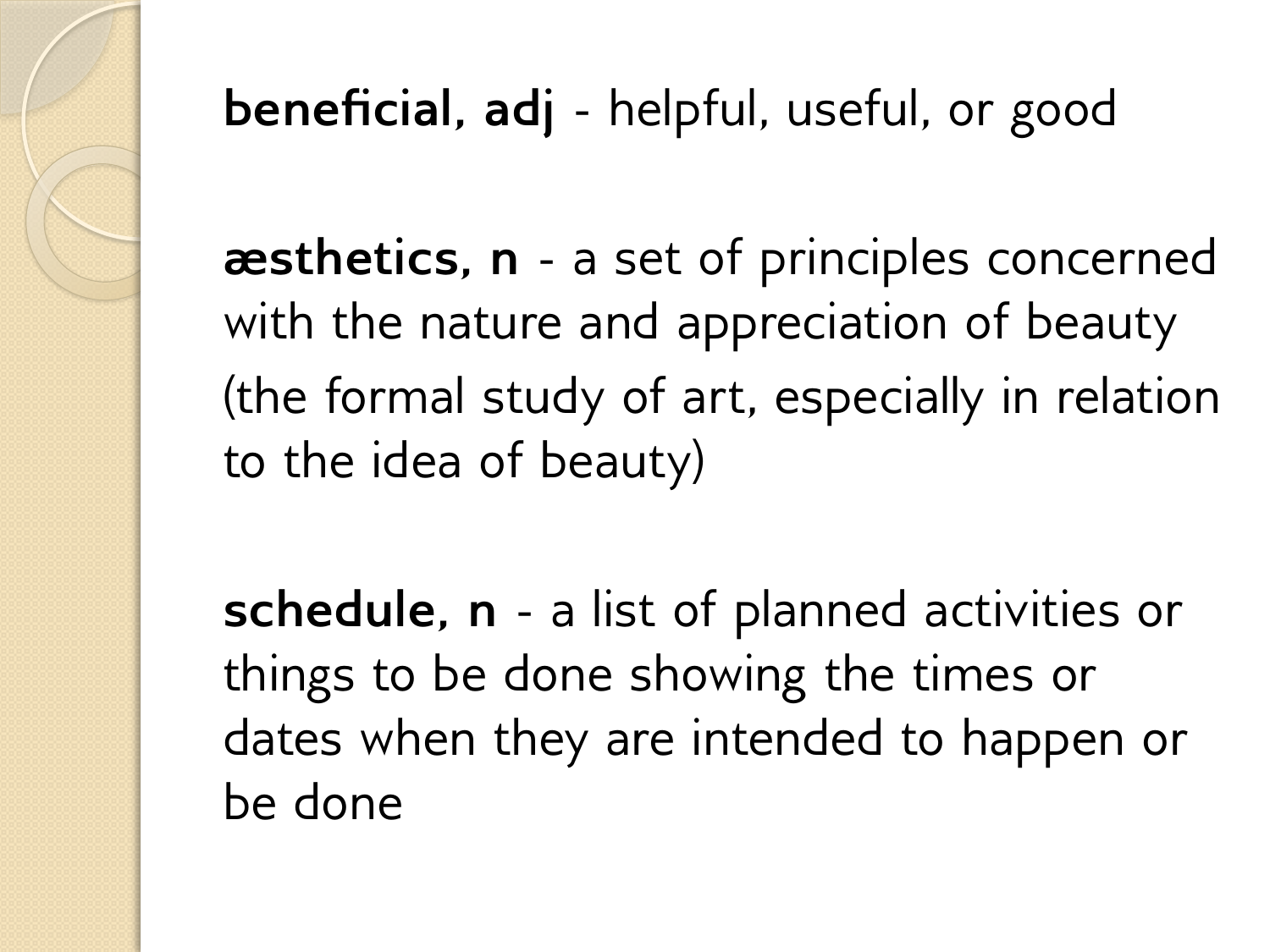

beneficial, adj - helpful, useful, or good

aesthetics, n - a set of principles concerned with the nature and appreciation of beauty
(the formal study of art, especially in relation to the idea of beauty)

schedule, n - a list of planned activities or things to be done showing the times or dates when they are intended to happen or be done